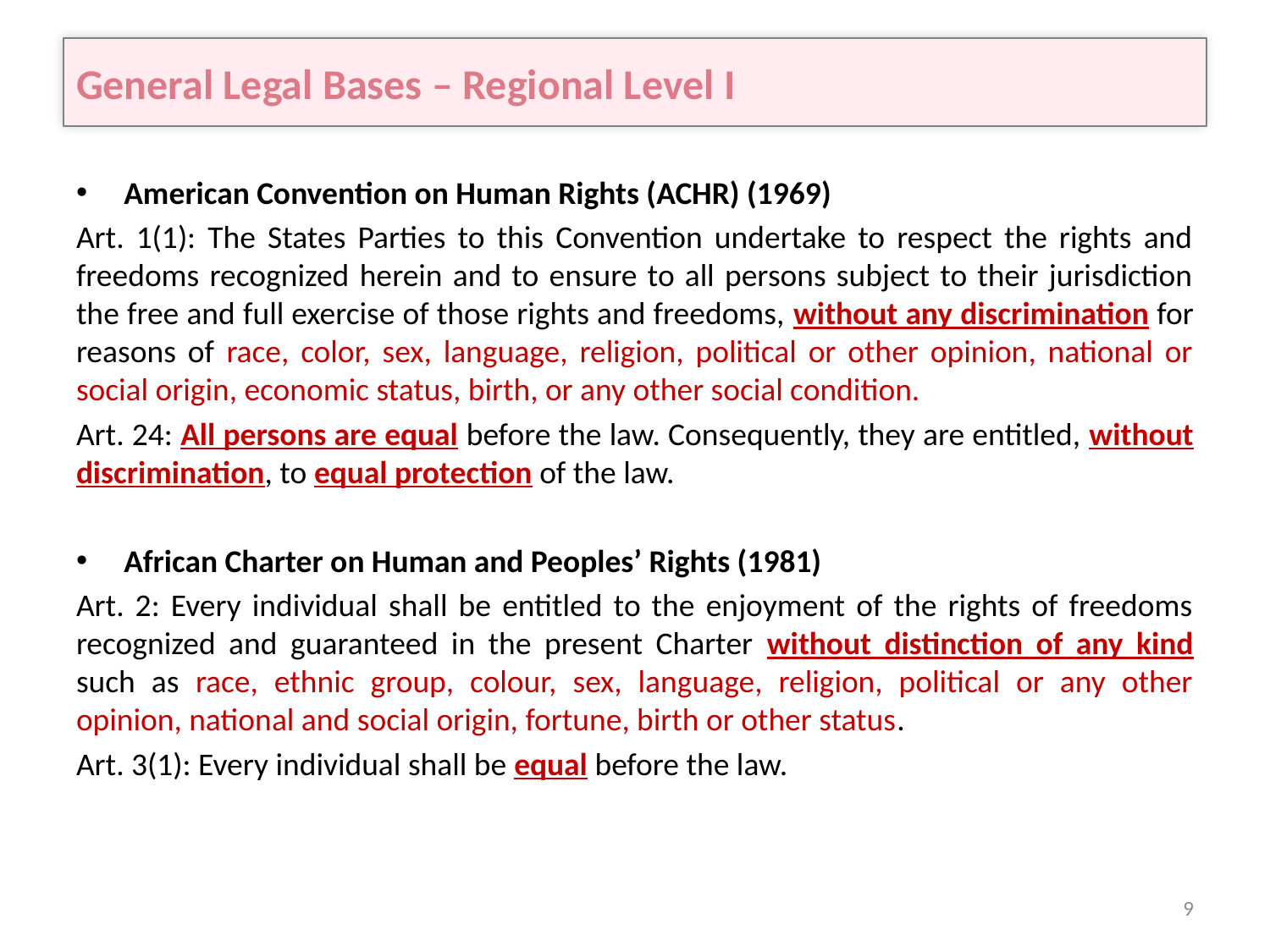

# General Legal Bases – Regional Level I
American Convention on Human Rights (ACHR) (1969)
Art. 1(1): The States Parties to this Convention undertake to respect the rights and freedoms recognized herein and to ensure to all persons subject to their jurisdiction the free and full exercise of those rights and freedoms, without any discrimination for reasons of race, color, sex, language, religion, political or other opinion, national or social origin, economic status, birth, or any other social condition.
Art. 24: All persons are equal before the law. Consequently, they are entitled, without discrimination, to equal protection of the law.

African Charter on Human and Peoples’ Rights (1981)
Art. 2: Every individual shall be entitled to the enjoyment of the rights of freedoms recognized and guaranteed in the present Charter without distinction of any kind such as race, ethnic group, colour, sex, language, religion, political or any other opinion, national and social origin, fortune, birth or other status.
Art. 3(1): Every individual shall be equal before the law.

9